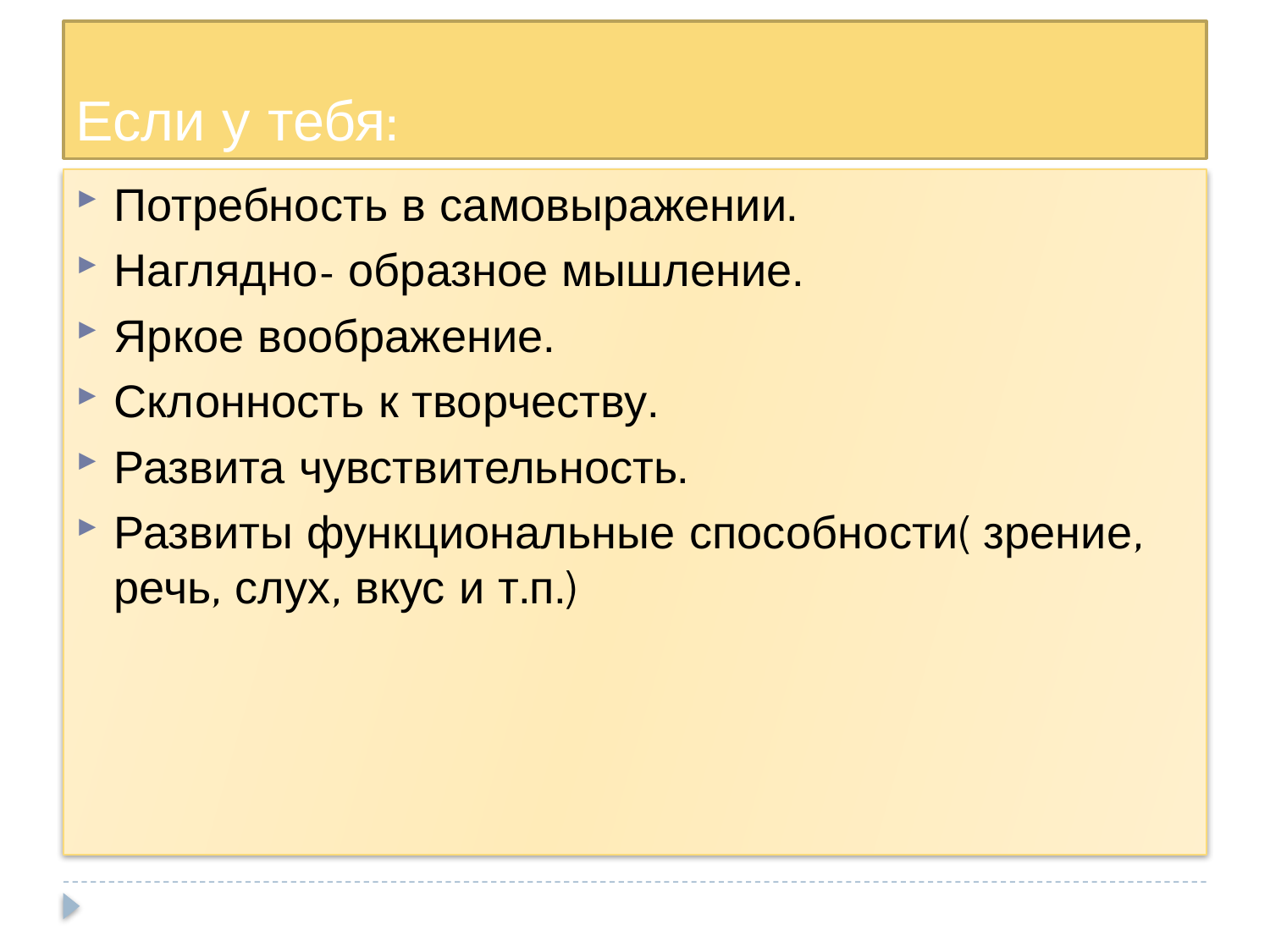

# Если у тебя:
Потребность в самовыражении.
Наглядно- образное мышление.
Яркое воображение.
Склонность к творчеству.
Развита чувствительность.
Развиты функциональные способности( зрение, речь, слух, вкус и т.п.)